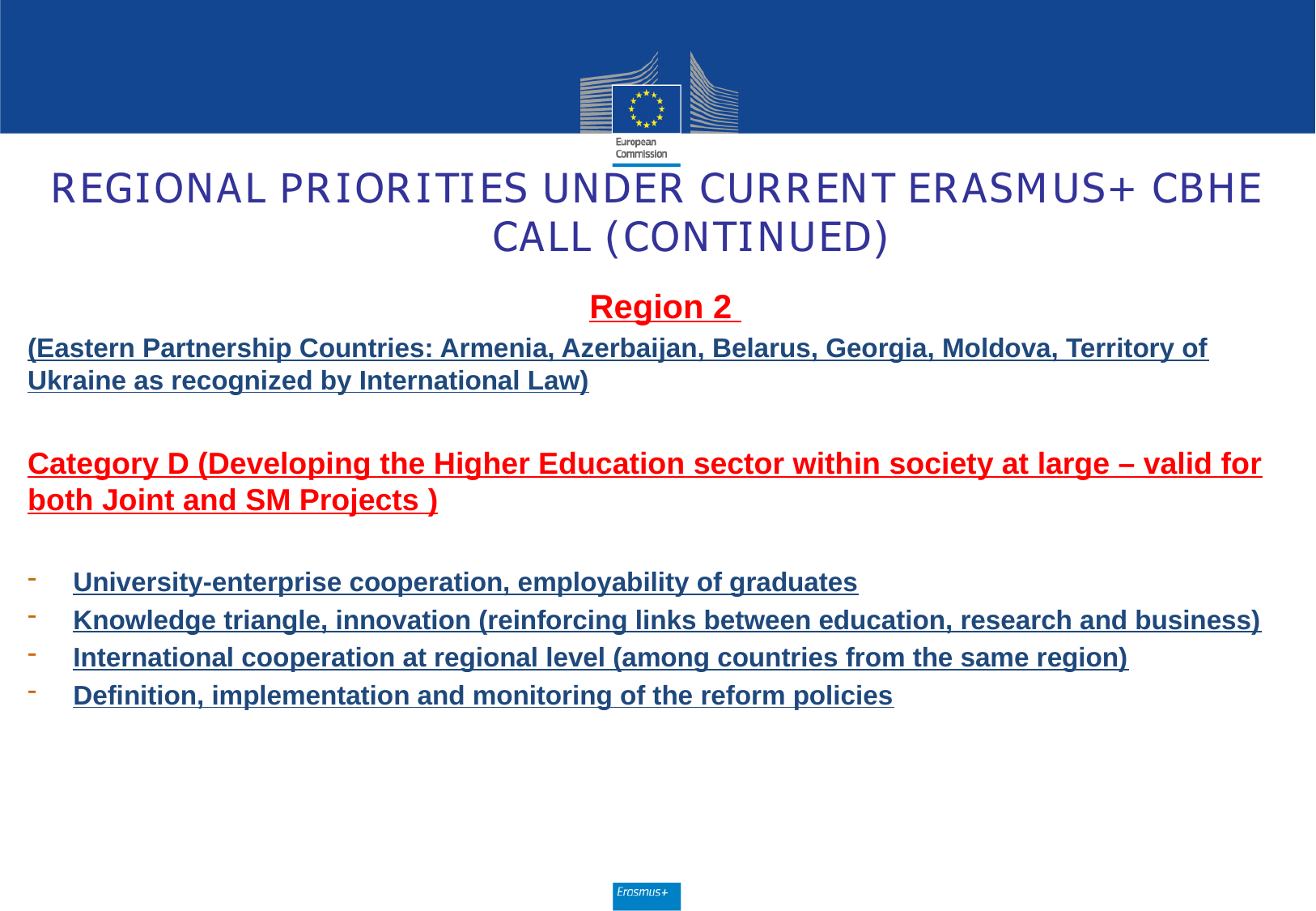

REGIONAL PRIORITIES UNDER CURRENT ERASMUS+ CBHE CALL (CONTINUED)
Region 2
(Eastern Partnership Countries: Armenia, Azerbaijan, Belarus, Georgia, Moldova, Territory of Ukraine as recognized by International Law)

Category D (Developing the Higher Education sector within society at large – valid for both Joint and SM Projects )

University-enterprise cooperation, employability of graduates
Knowledge triangle, innovation (reinforcing links between education, research and business)
International cooperation at regional level (among countries from the same region)
Definition, implementation and monitoring of the reform policies